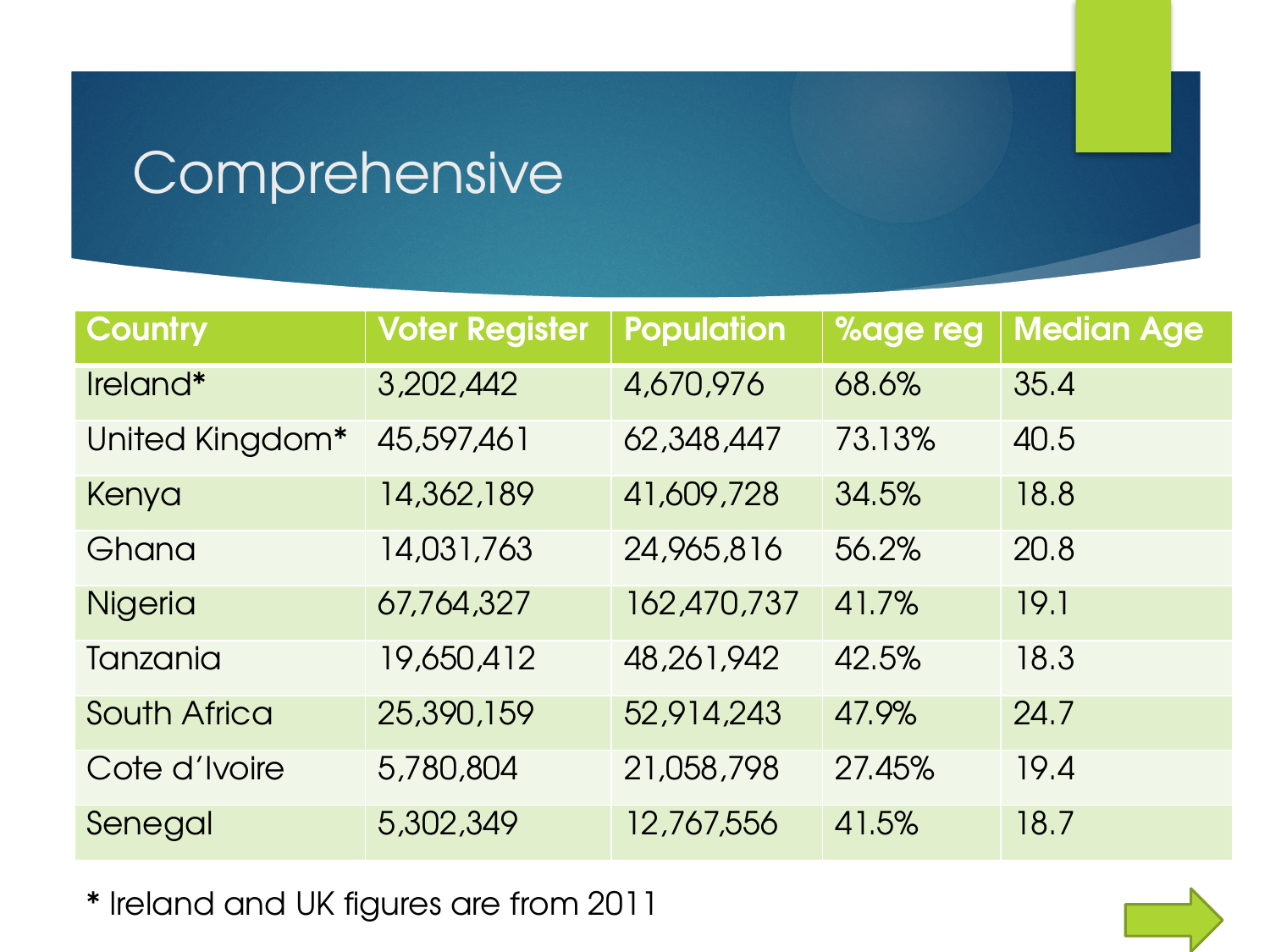

# Comprehensive
| Country | Voter Register | Population | %age reg | Median Age |
| --- | --- | --- | --- | --- |
| Ireland\* | 3,202,442 | 4,670,976 | 68.6% | 35.4 |
| United Kingdom\* | 45,597,461 | 62,348,447 | 73.13% | 40.5 |
| Kenya | 14,362,189 | 41,609,728 | 34.5% | 18.8 |
| Ghana | 14,031,763 | 24,965,816 | 56.2% | 20.8 |
| Nigeria | 67,764,327 | 162,470,737 | 41.7% | 19.1 |
| Tanzania | 19,650,412 | 48,261,942 | 42.5% | 18.3 |
| South Africa | 25,390,159 | 52,914,243 | 47.9% | 24.7 |
| Cote d’Ivoire | 5,780,804 | 21,058,798 | 27.45% | 19.4 |
| Senegal | 5,302,349 | 12,767,556 | 41.5% | 18.7 |
* Ireland and UK figures are from 2011